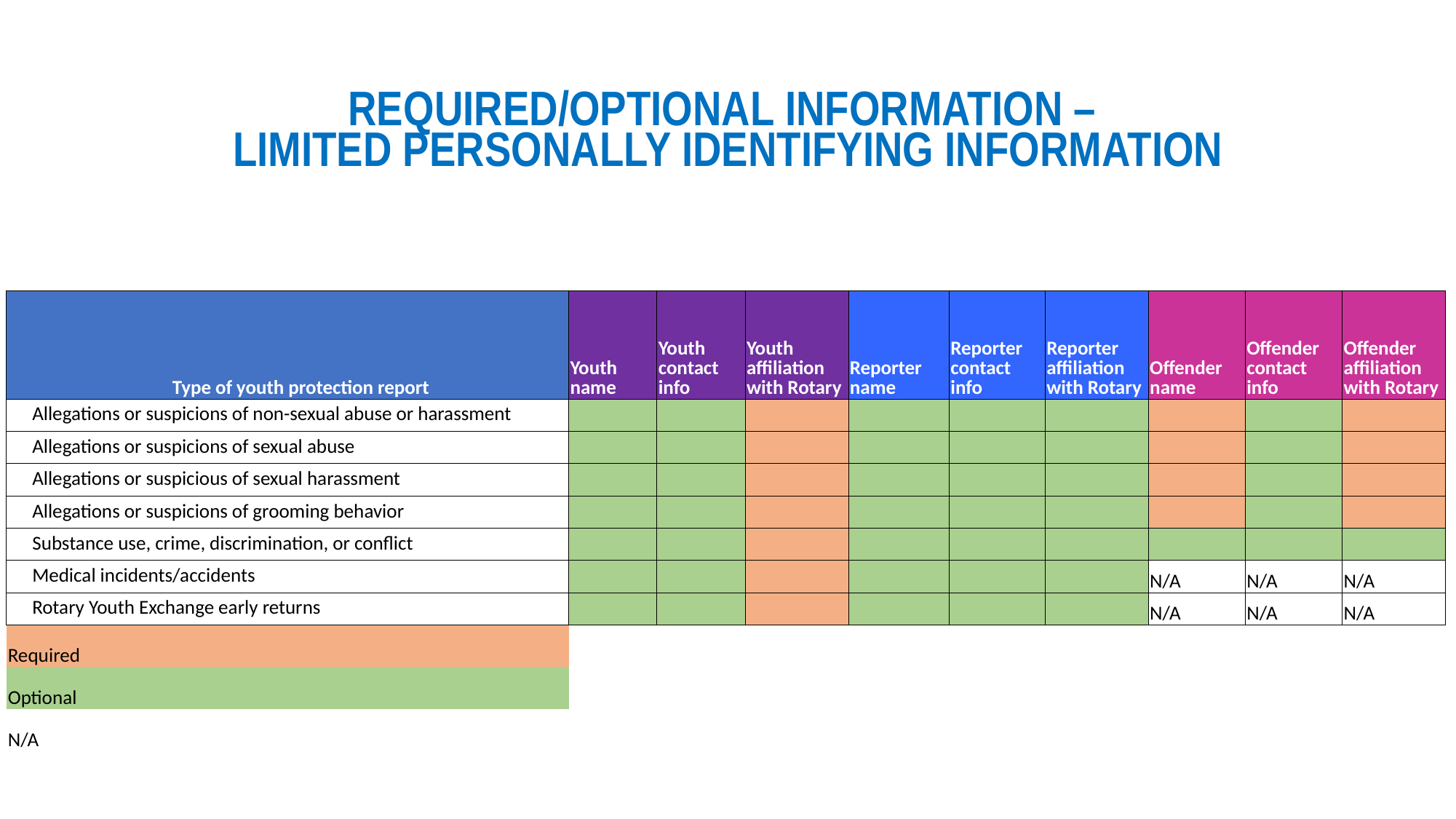

# REQUIRED/OPTIONAL INFORMATION – LIMITED PERSONALLY IDENTIFYING INFORMATION
|  |  |  |  |  |  |  |  |  |  |
| --- | --- | --- | --- | --- | --- | --- | --- | --- | --- |
| Type of youth protection report | Youth name | Youth contact info | Youth affiliation with Rotary | Reporter name | Reporter contact info | Reporter affiliation with Rotary | Offender name | Offender contact info | Offender affiliation with Rotary |
| Allegations or suspicions of non-sexual abuse or harassment |  |  |  |  |  |  |  |  |  |
| Allegations or suspicions of sexual abuse |  |  |  |  |  |  |  |  |  |
| Allegations or suspicious of sexual harassment |  |  |  |  |  |  |  |  |  |
| Allegations or suspicions of grooming behavior |  |  |  |  |  |  |  |  |  |
| Substance use, crime, discrimination, or conflict |  |  |  |  |  |  |  |  |  |
| Medical incidents/accidents |  |  |  |  |  |  | N/A | N/A | N/A |
| Rotary Youth Exchange early returns |  |  |  |  |  |  | N/A | N/A | N/A |
| Required |  |  |  |  |  |  |  |  |  |
| Optional |  |  |  |  |  |  |  |  |  |
| N/A |  |  |  |  |  |  |  |  |  |